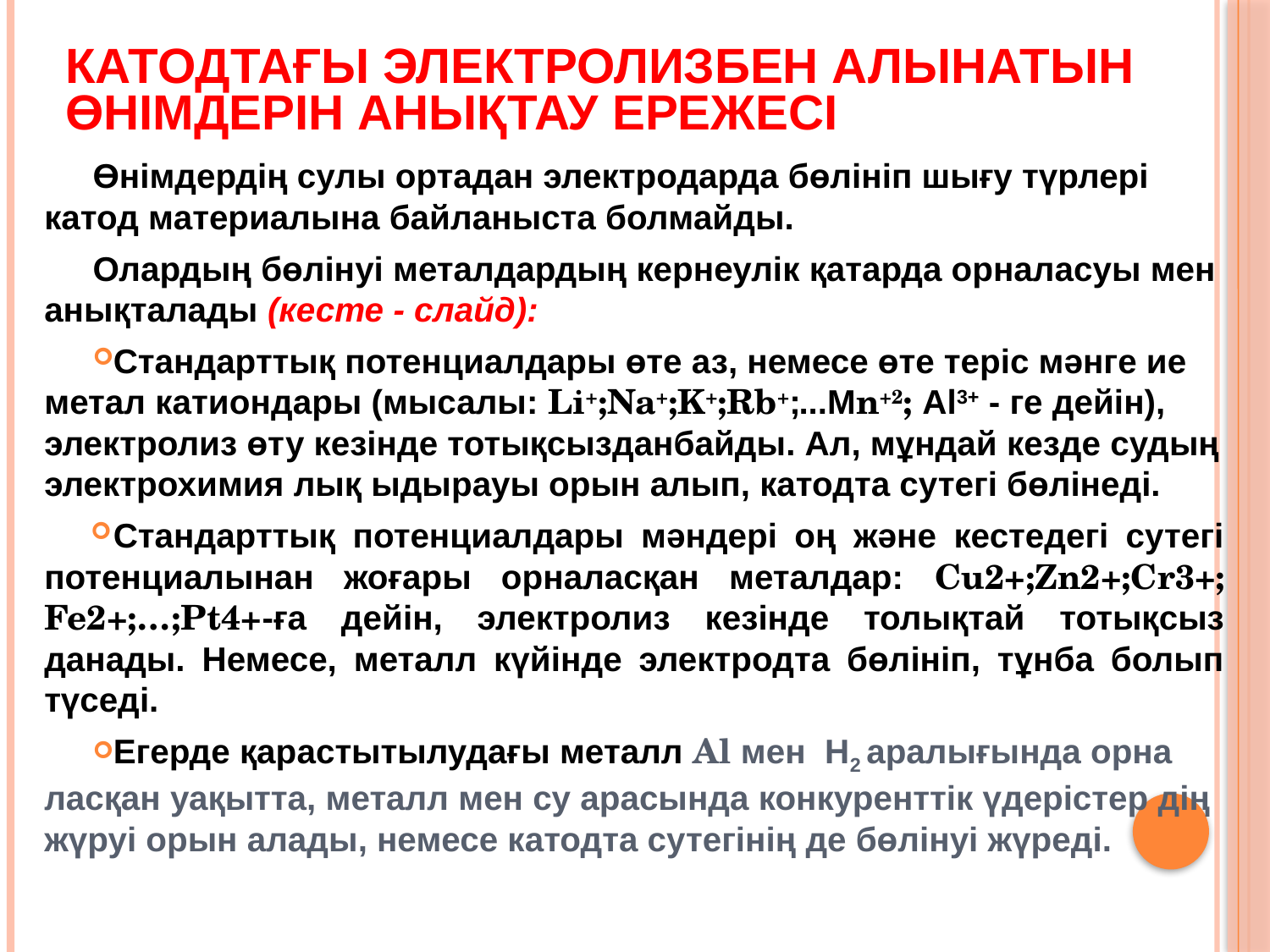

Катодтағы электролизбен алынатын өнімдерін анықтау ережесі
Өнімдердің сулы ортадан электродарда бөлініп шығу түрлері катод материалына байланыста болмайды.
Олардың бөлінуі металдардың кернеулік қатарда орналасуы мен анықталады (кесте - слайд):
Стандарттық потенциалдары өте аз, немесе өте теріс мәнге ие метал катиондары (мысалы: Li+;Na+;K+;Rb+;...Мn+2; Al3+ - ге дейін), электролиз өту кезінде тотықсызданбайды. Ал, мұндай кезде судың электрохимия лық ыдырауы орын алып, катодта сутегі бөлінеді.
Стандарттық потенциалдары мәндері оң және кестедегі сутегі потенциалынан жоғары орналасқан металдар: Cu2+;Zn2+;Cr3+; Fe2+;…;Pt4+-ға дейін, электролиз кезінде толықтай тотықсыз данады. Немесе, металл күйінде электродта бөлініп, тұнба болып түседі.
Егерде қарастытылудағы металл Al мен  Н2 аралығында орна ласқан уақытта, металл мен су арасында конкуренттік үдерістер дің жүруі орын алады, немесе катодта сутегінің де бөлінуі жүреді.